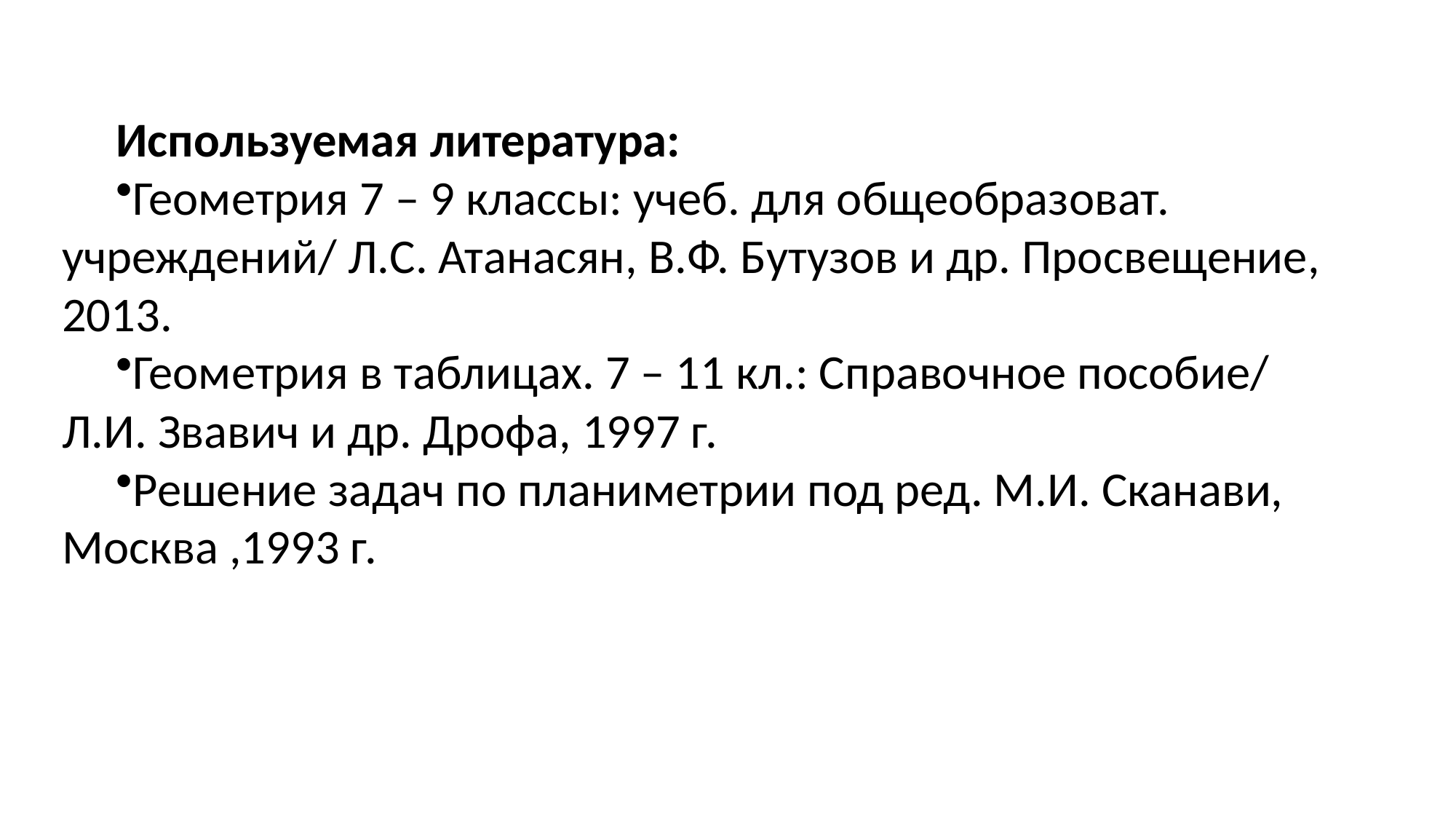

Используемая литература:
Геометрия 7 – 9 классы: учеб. для общеобразоват. учреждений/ Л.С. Атанасян, В.Ф. Бутузов и др. Просвещение, 2013.
Геометрия в таблицах. 7 – 11 кл.: Справочное пособие/ Л.И. Звавич и др. Дрофа, 1997 г.
Решение задач по планиметрии под ред. М.И. Сканави, Москва ,1993 г.